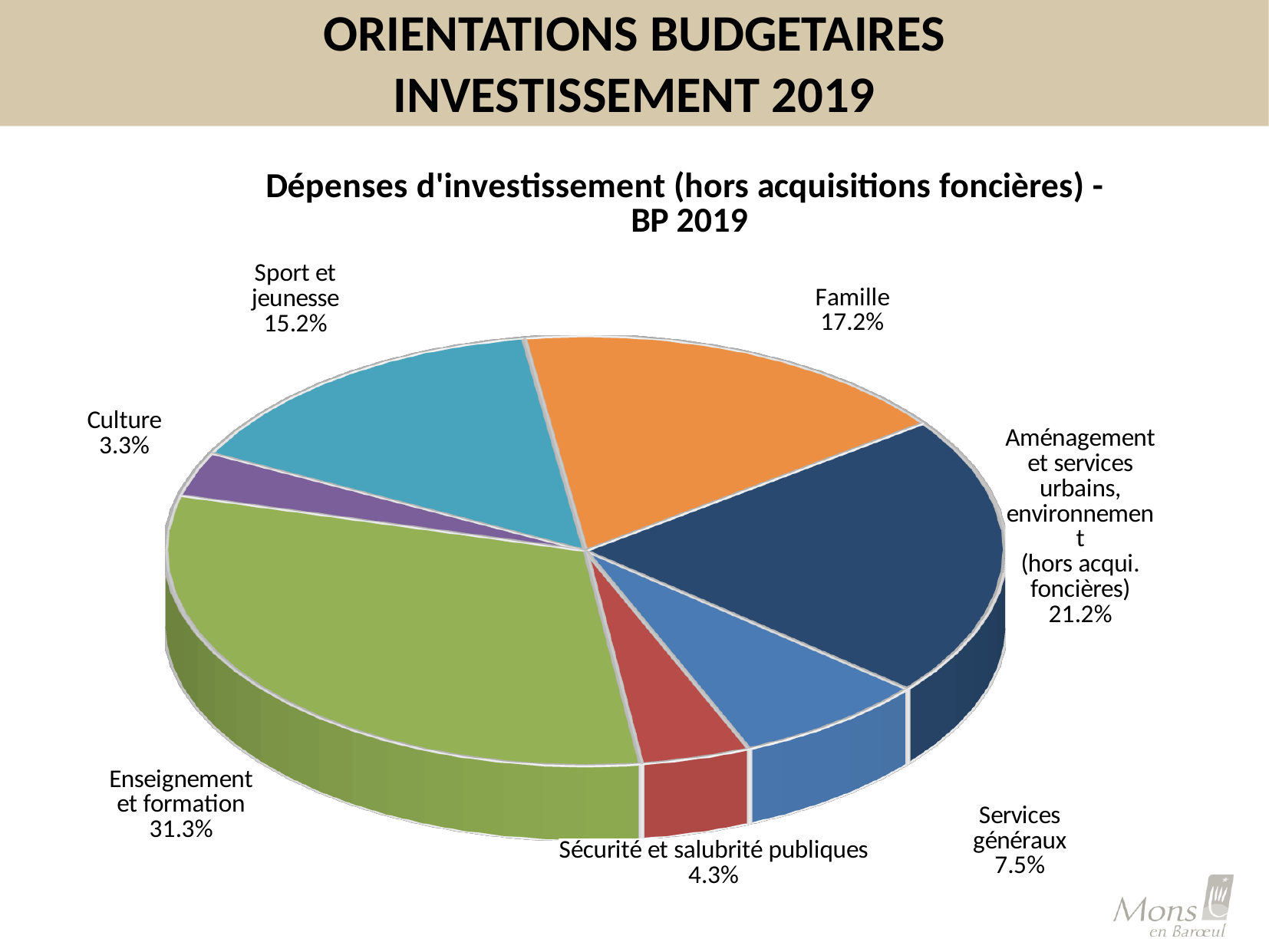

# ORIENTATIONS BUDGETAIRES INVESTISSEMENT 2019

[unsupported chart]